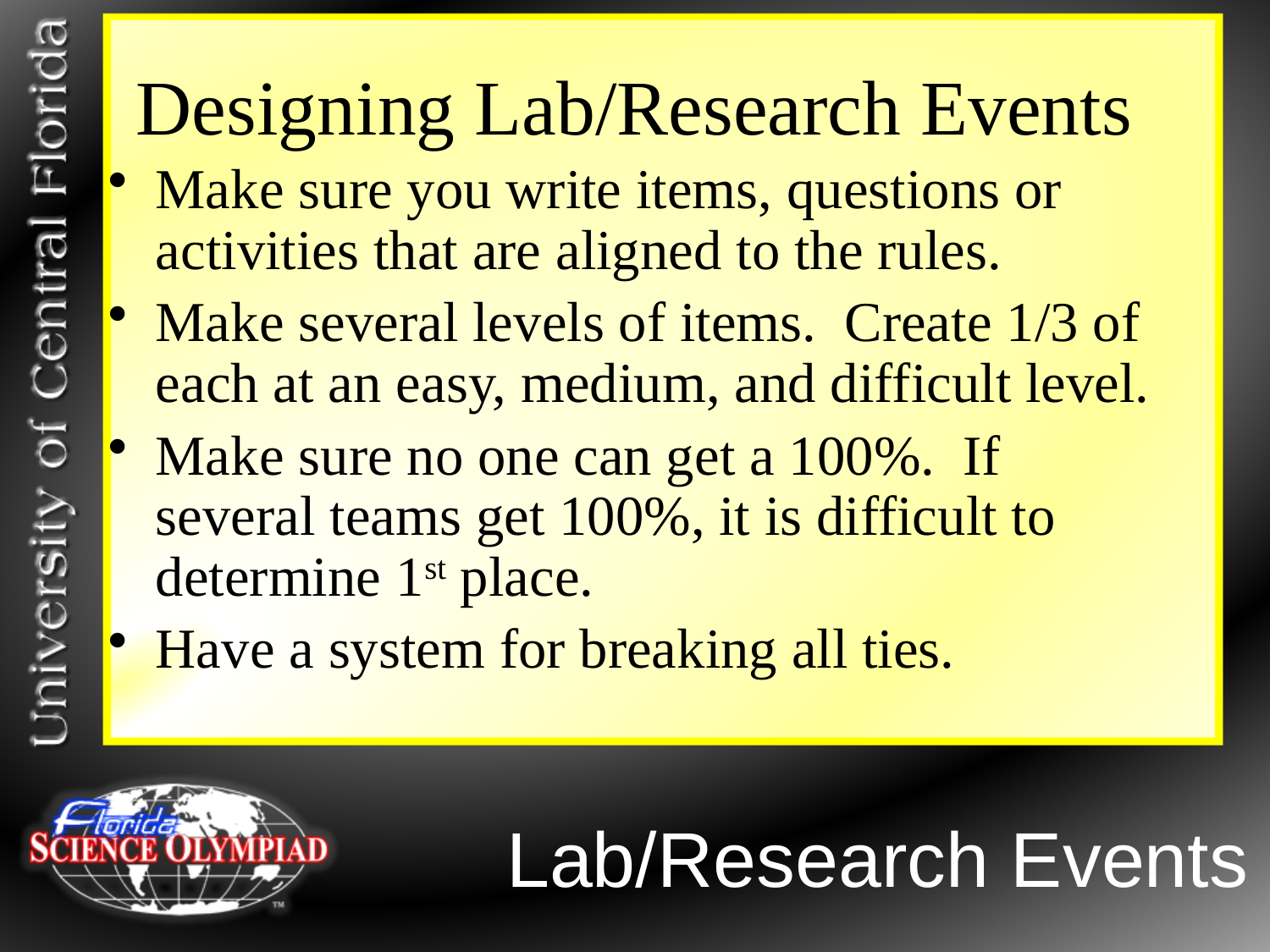

# Designing Lab/Research Events
Make sure you write items, questions or activities that are aligned to the rules.
Make several levels of items.  Create 1/3 of each at an easy, medium, and difficult level.
Make sure no one can get a 100%.  If several teams get 100%, it is difficult to determine 1st place.
Have a system for breaking all ties.
Lab/Research Events